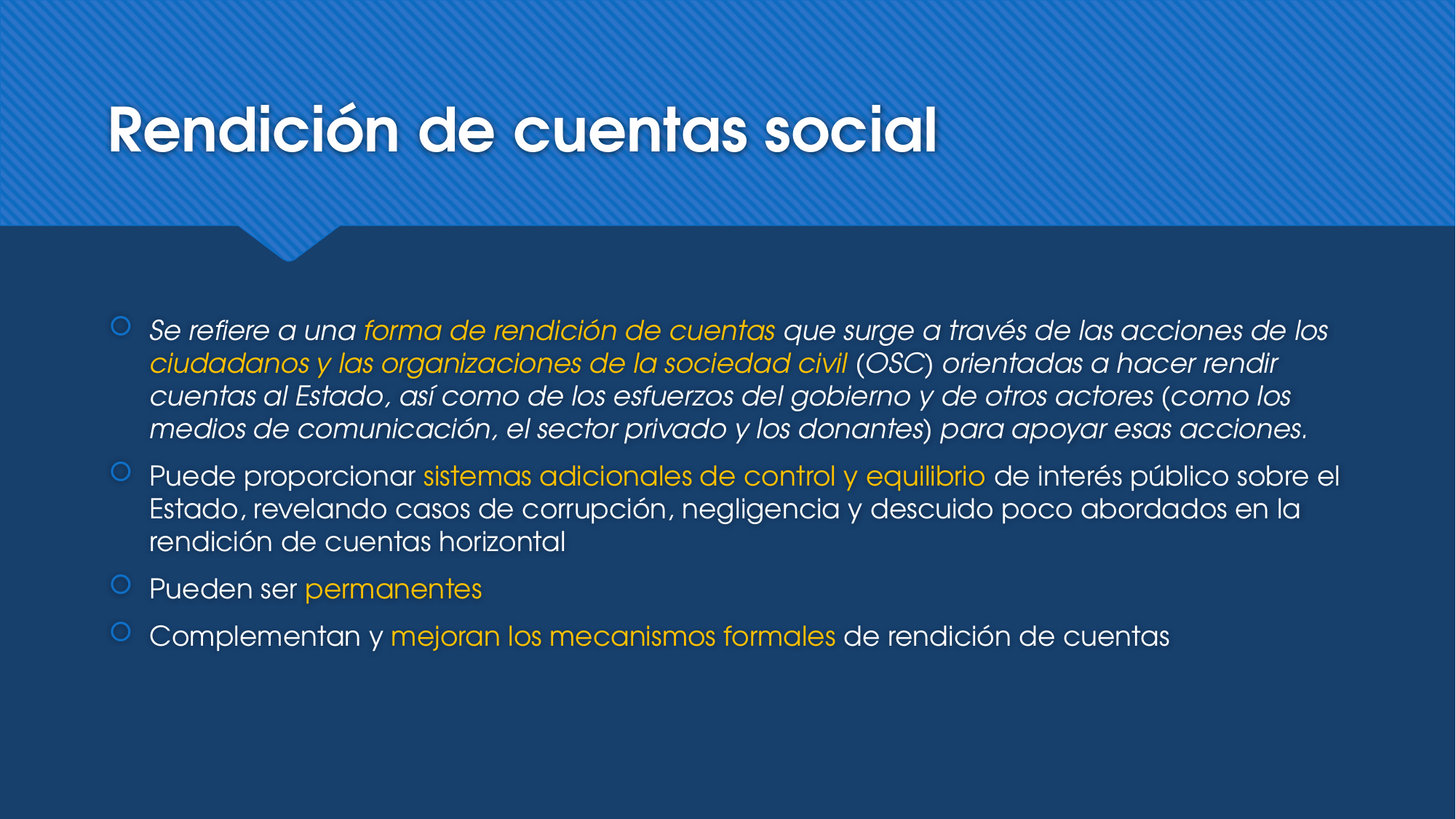

# Rendición de cuentas social
Se refiere a una forma de rendición de cuentas que surge a través de las acciones de los ciudadanos y las organizaciones de la sociedad civil (OSC) orientadas a hacer rendir cuentas al Estado, así como de los esfuerzos del gobierno y de otros actores (como los medios de comunicación, el sector privado y los donantes) para apoyar esas acciones.
Puede proporcionar sistemas adicionales de control y equilibrio de interés público sobre el Estado, revelando casos de corrupción, negligencia y descuido poco abordados en la rendición de cuentas horizontal
Pueden ser permanentes
Complementan y mejoran los mecanismos formales de rendición de cuentas